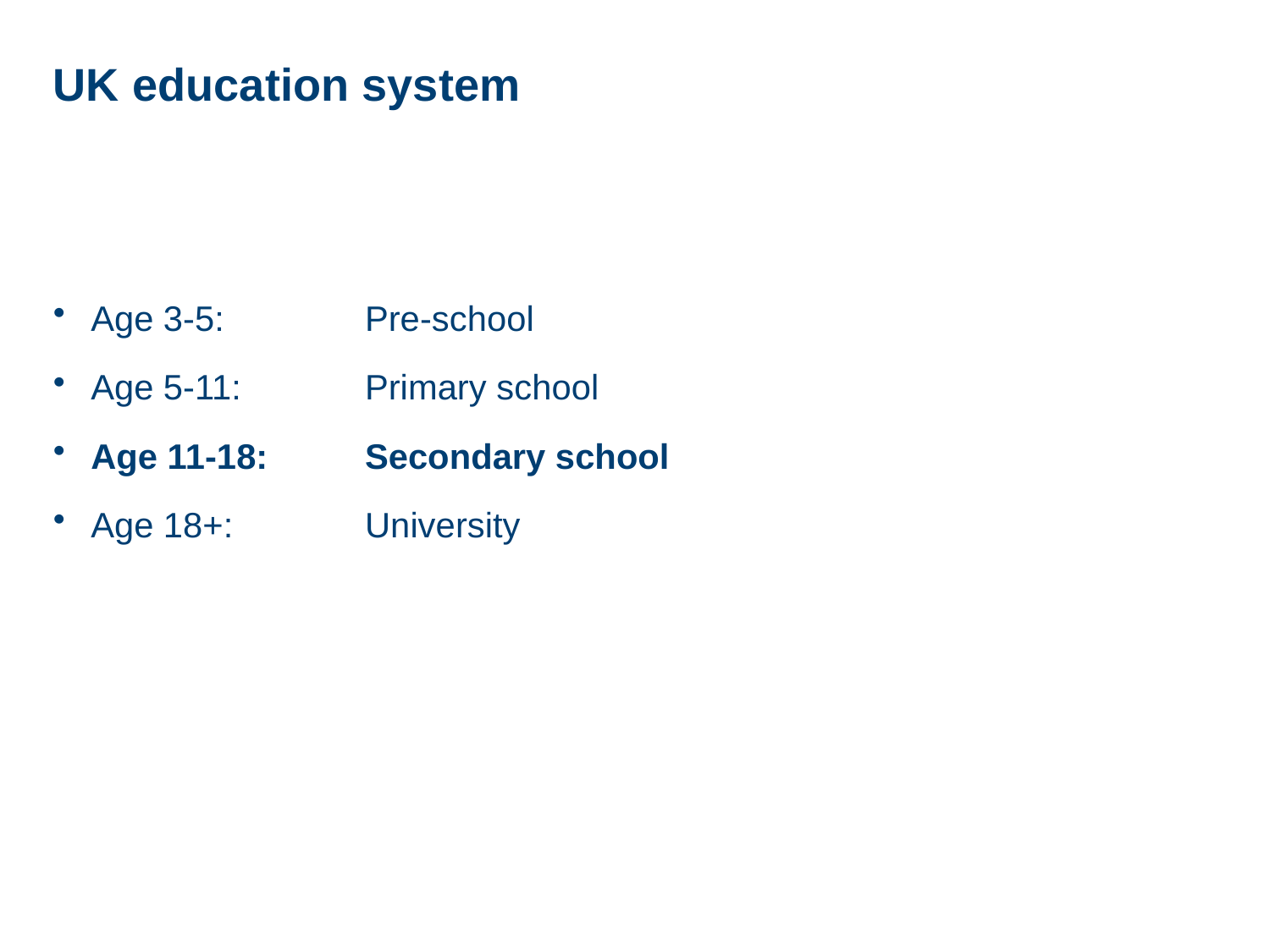

# UK education system
Age 3-5: 	Pre-school
Age 5-11: 	Primary school
Age 11-18: 	Secondary school
Age 18+: 	University
2